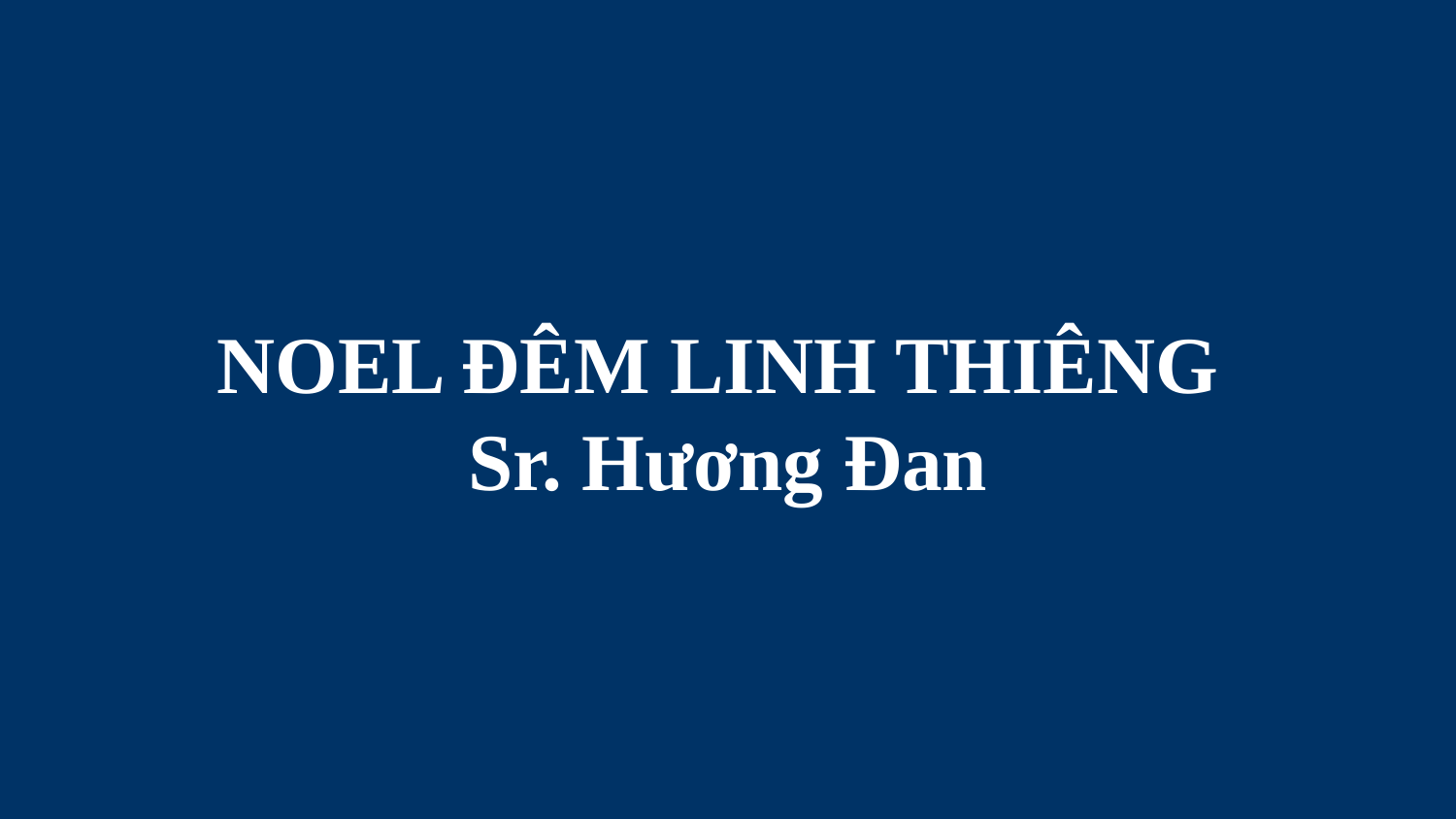

# NOEL ĐÊM LINH THIÊNG Sr. Hương Đan